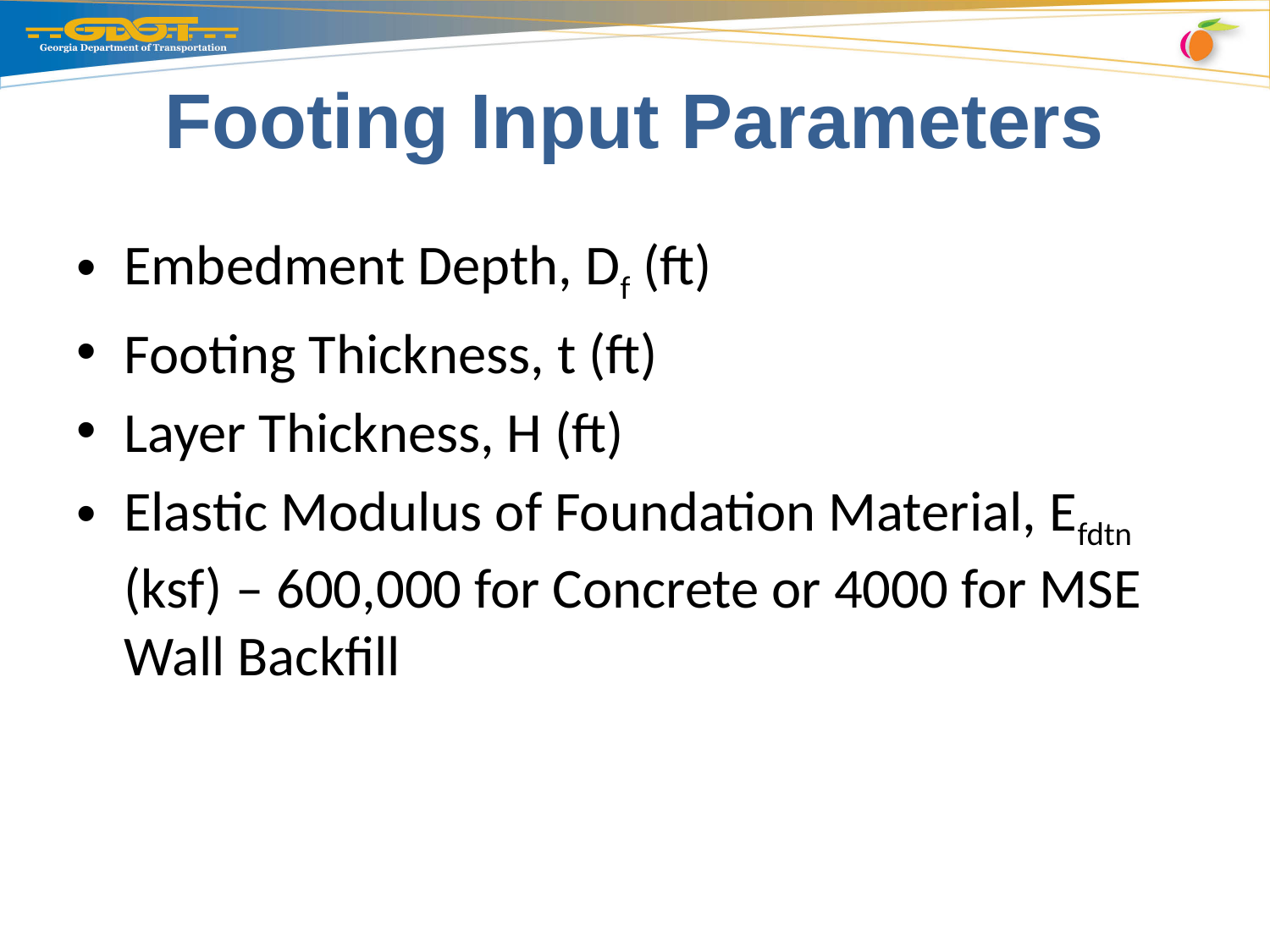

# Footing Input Parameters
Embedment Depth, Df (ft)
Footing Thickness, t (ft)
Layer Thickness, H (ft)
Elastic Modulus of Foundation Material, Efdtn (ksf) – 600,000 for Concrete or 4000 for MSE Wall Backfill